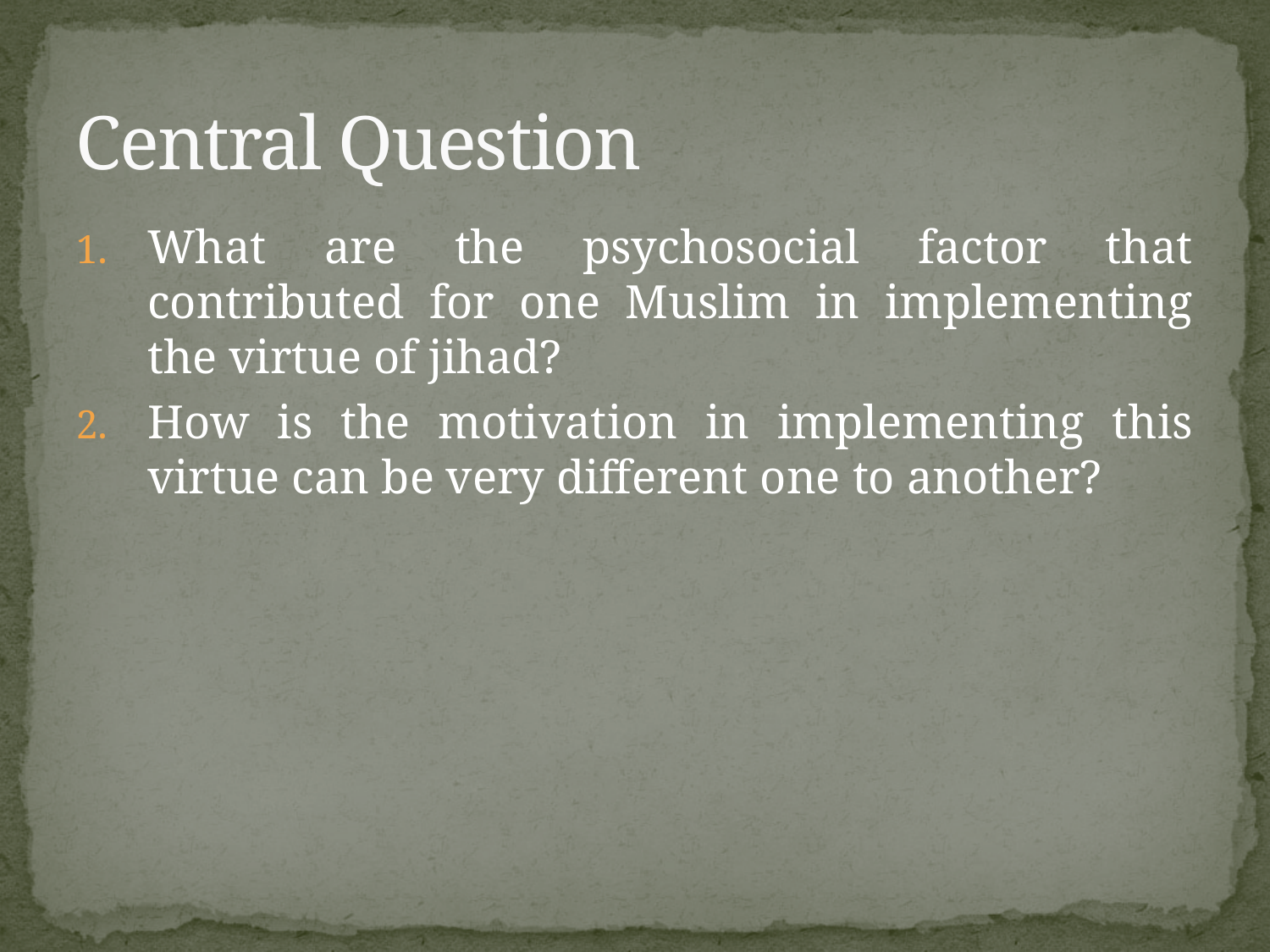

# Central Question
What are the psychosocial factor that contributed for one Muslim in implementing the virtue of jihad?
How is the motivation in implementing this virtue can be very different one to another?